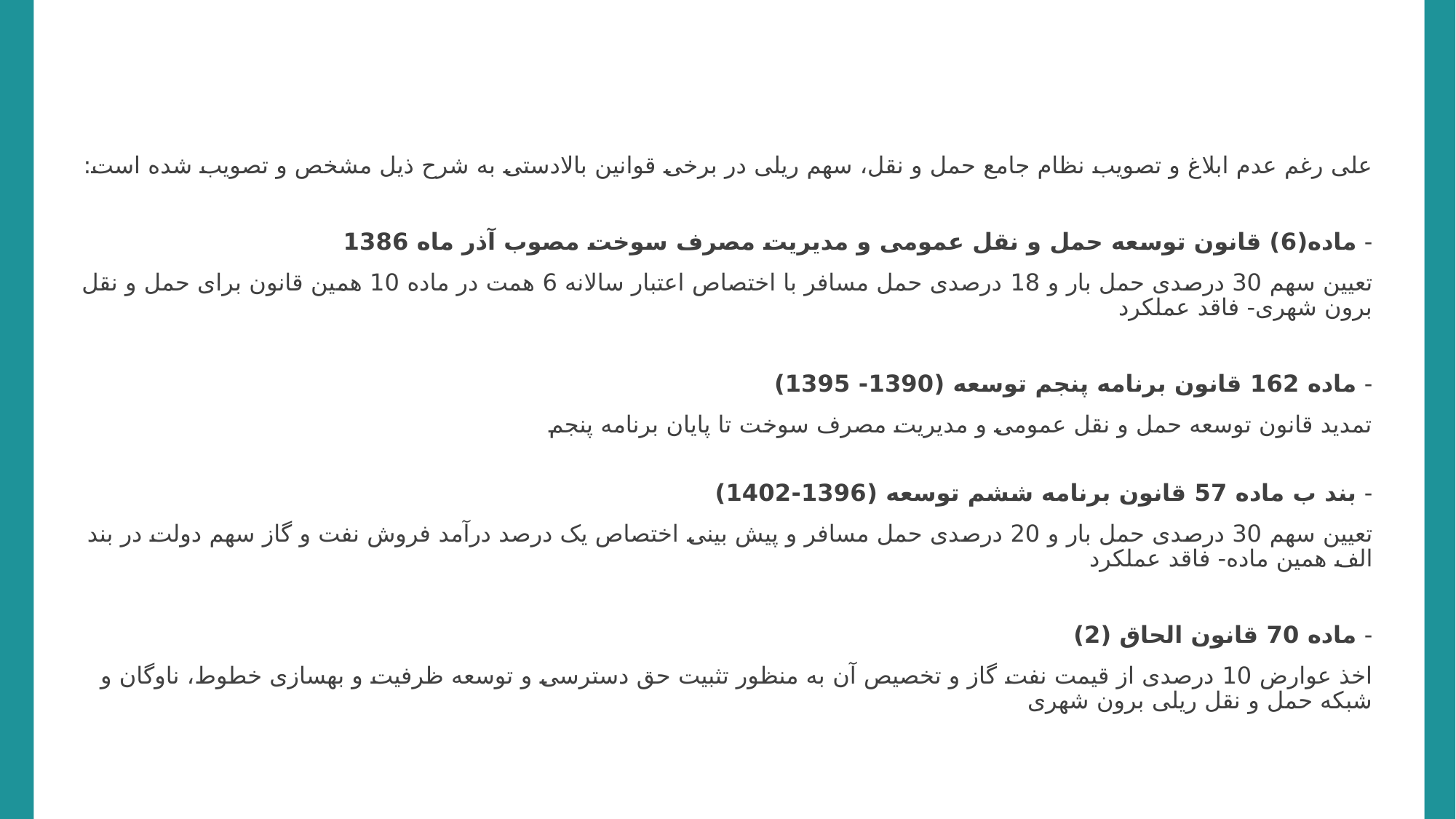

علی رغم عدم ابلاغ و تصویب نظام جامع حمل و نقل، سهم ریلی در برخی قوانین بالادستی به شرح ذیل مشخص و تصویب شده است:

- ماده(6) قانون توسعه حمل و نقل عمومی و مدیریت مصرف سوخت مصوب آذر ماه 1386
تعیین سهم 30 درصدی حمل بار و 18 درصدی حمل مسافر با اختصاص اعتبار سالانه 6 همت در ماده 10 همین قانون برای حمل و نقل برون شهری- فاقد عملکرد

- ماده 162 قانون برنامه پنجم توسعه (1390- 1395)
تمدید قانون توسعه حمل و نقل عمومی و مدیریت مصرف سوخت تا پایان برنامه پنجم

- بند ب ماده 57 قانون برنامه ششم توسعه (1396-1402)
تعیین سهم 30 درصدی حمل بار و 20 درصدی حمل مسافر و پیش بینی اختصاص یک درصد درآمد فروش نفت و گاز سهم دولت در بند الف همین ماده- فاقد عملکرد

- ماده 70 قانون الحاق (2)
اخذ عوارض 10 درصدی از قیمت نفت گاز و تخصیص آن به منظور تثبیت حق دسترسی و توسعه ظرفیت و بهسازی خطوط، ناوگان و شبکه حمل و نقل ریلی برون شهری